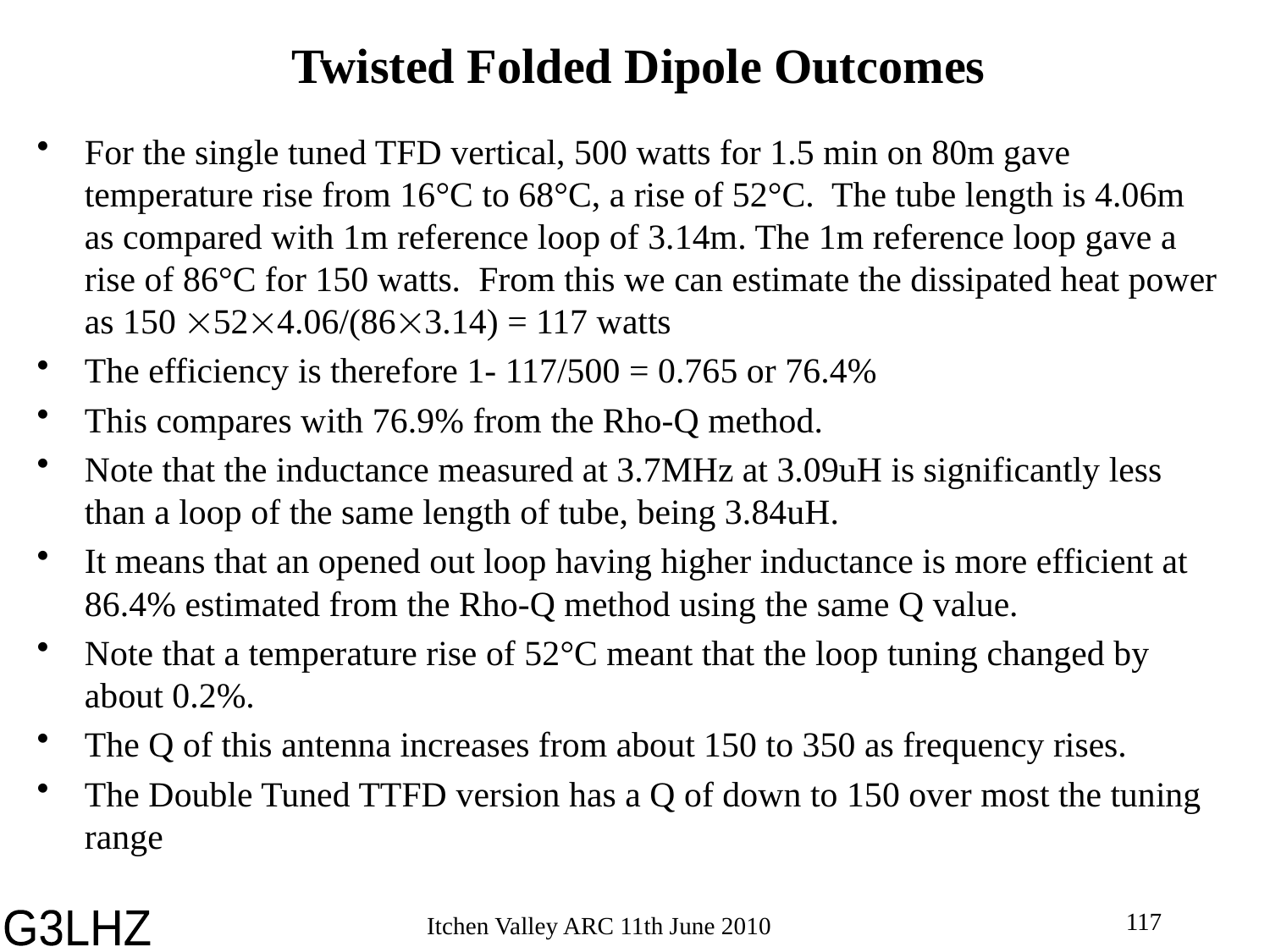

# Twisted Folded Dipole Outcomes
For the single tuned TFD vertical, 500 watts for 1.5 min on 80m gave temperature rise from 16°C to 68°C, a rise of 52°C.  The tube length is 4.06m as compared with 1m reference loop of 3.14m. The 1m reference loop gave a rise of 86°C for 150 watts.  From this we can estimate the dissipated heat power as 150 ×52×4.06/(86×3.14) = 117 watts
The efficiency is therefore 1- 117/500 = 0.765 or 76.4%
This compares with 76.9% from the Rho-Q method.
Note that the inductance measured at 3.7MHz at 3.09uH is significantly less than a loop of the same length of tube, being 3.84uH.
It means that an opened out loop having higher inductance is more efficient at 86.4% estimated from the Rho-Q method using the same Q value.
Note that a temperature rise of 52°C meant that the loop tuning changed by about 0.2%.
The Q of this antenna increases from about 150 to 350 as frequency rises.
The Double Tuned TTFD version has a Q of down to 150 over most the tuning range
117
Itchen Valley ARC 11th June 2010